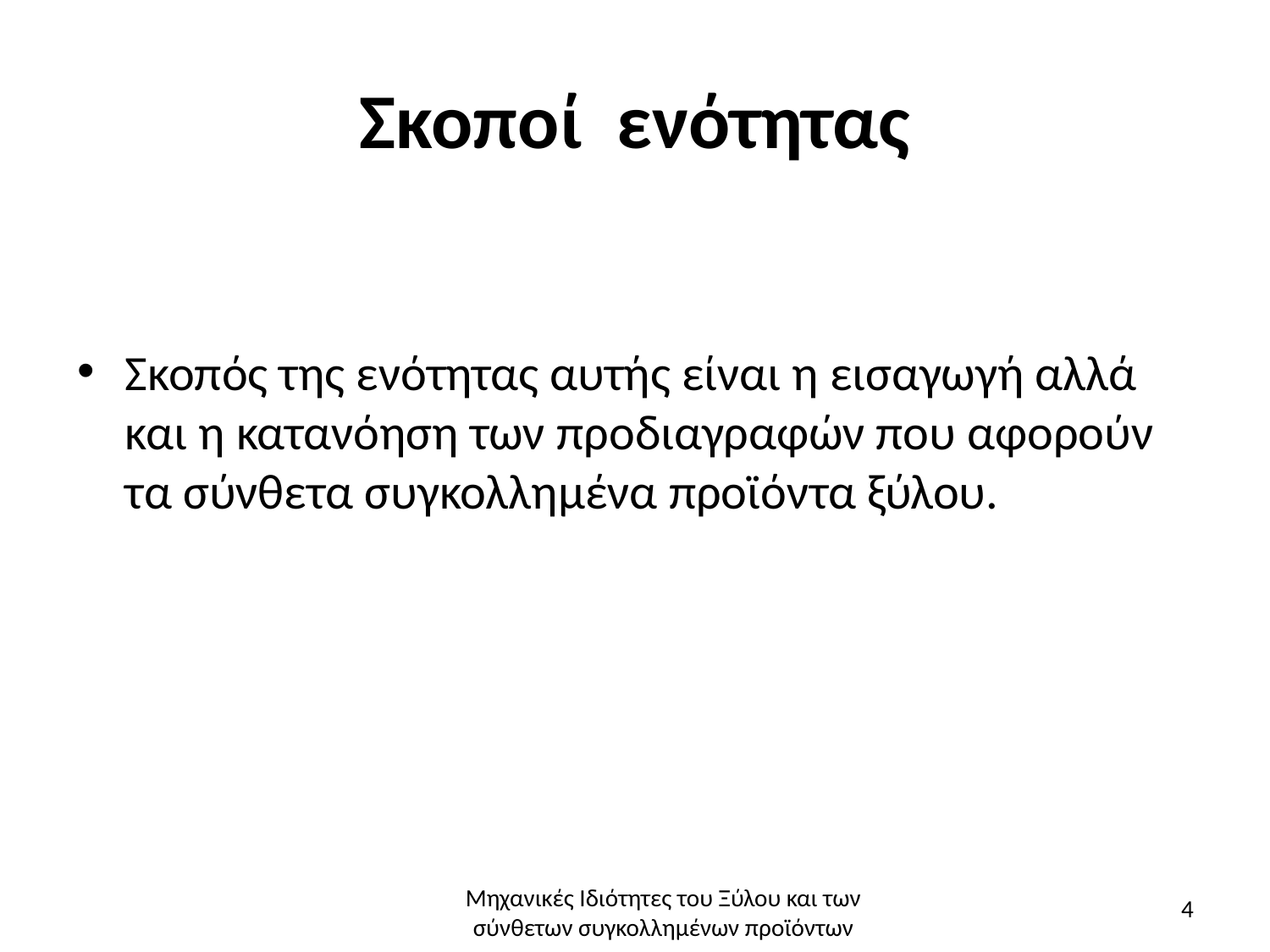

# Σκοποί  ενότητας
Σκοπός της ενότητας αυτής είναι η εισαγωγή αλλά και η κατανόηση των προδιαγραφών που αφορούν τα σύνθετα συγκολλημένα προϊόντα ξύλου.
Μηχανικές Ιδιότητες του Ξύλου και των σύνθετων συγκολλημένων προϊόντων
4